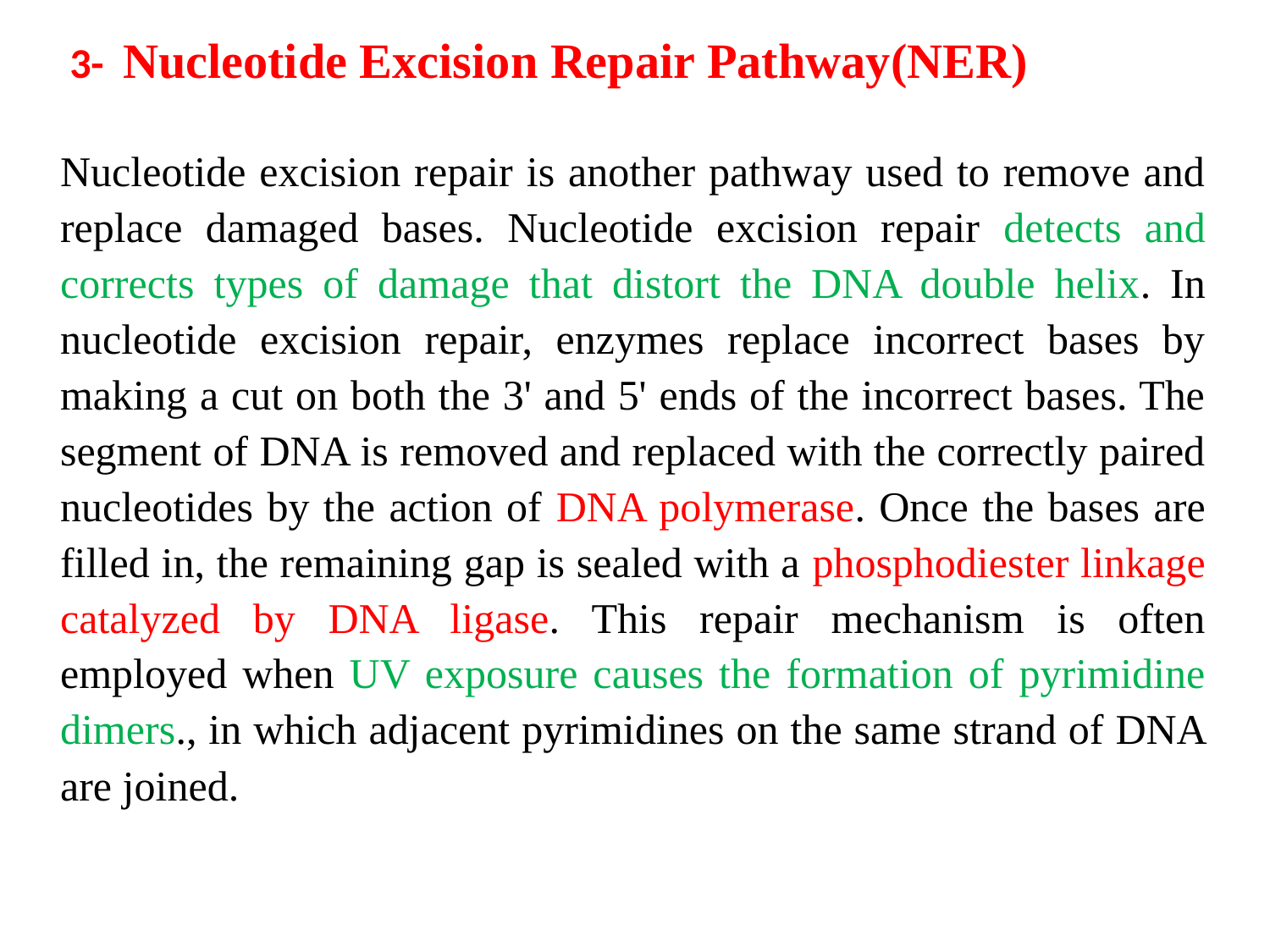

3-  Nucleotide Excision Repair Pathway(NER)

Nucleotide excision repair is another pathway used to remove and replace damaged bases. Nucleotide excision repair detects and corrects types of damage that distort the DNA double helix. In nucleotide excision repair, enzymes replace incorrect bases by making a cut on both the 3' and 5' ends of the incorrect bases. The segment of DNA is removed and replaced with the correctly paired nucleotides by the action of DNA polymerase. Once the bases are filled in, the remaining gap is sealed with a phosphodiester linkage catalyzed by DNA ligase. This repair mechanism is often employed when UV exposure causes the formation of pyrimidine dimers., in which adjacent pyrimidines on the same strand of DNA are joined.